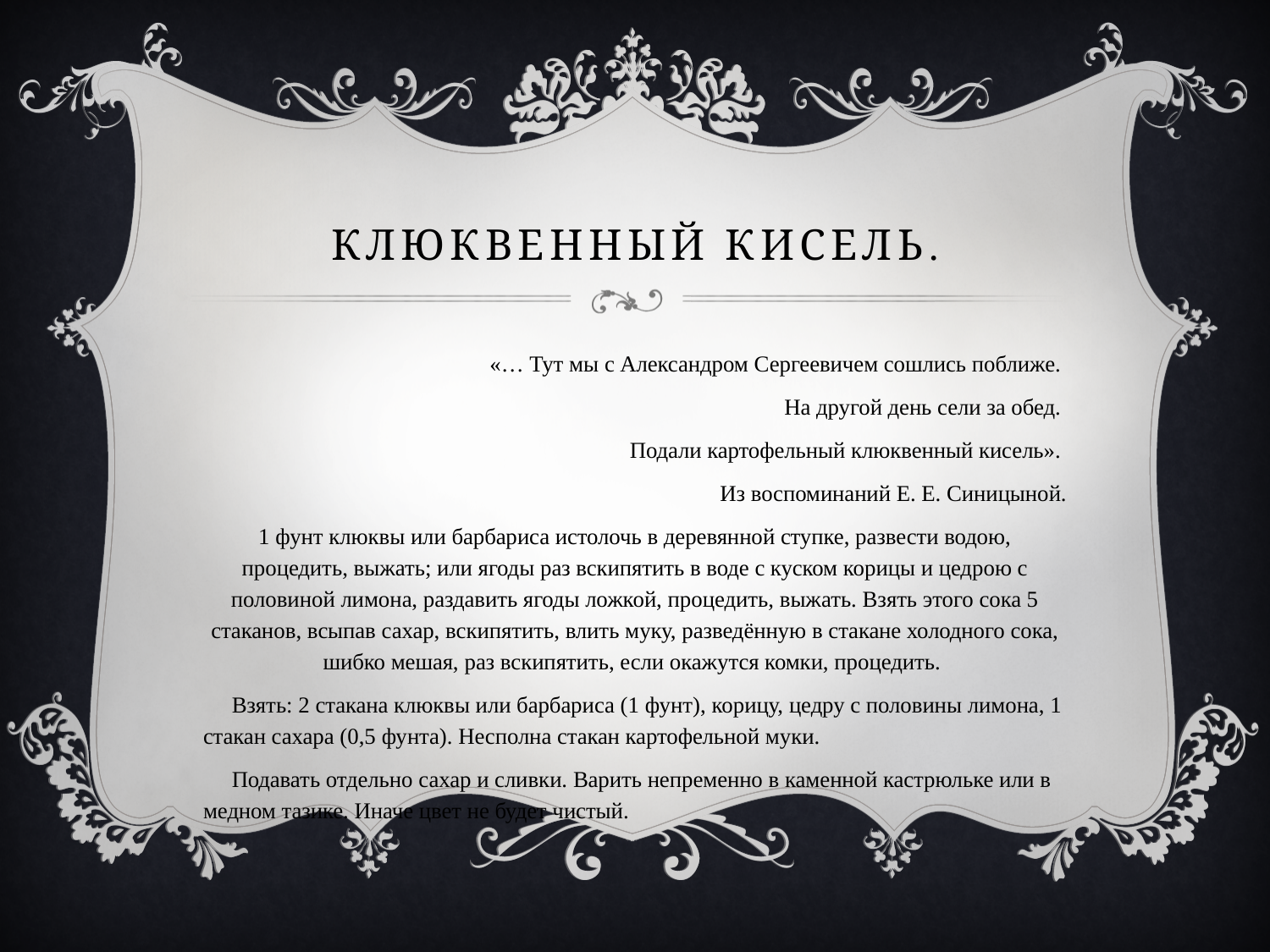

# Клюквенный кисель.
«… Тут мы с Александром Сергеевичем сошлись поближе.
На другой день сели за обед.
Подали картофельный клюквенный кисель».
Из воспоминаний Е. Е. Синицыной.
1 фунт клюквы или барбариса истолочь в деревянной ступке, развести водою, процедить, выжать; или ягоды раз вскипятить в воде с куском корицы и цедрою с половиной лимона, раздавить ягоды ложкой, процедить, выжать. Взять этого сока 5 стаканов, всыпав сахар, вскипятить, влить муку, разведённую в стакане холодного сока, шибко мешая, раз вскипятить, если окажутся комки, процедить.
     Взять: 2 стакана клюквы или барбариса (1 фунт), корицу, цедру с половины лимона, 1 стакан сахара (0,5 фунта). Несполна стакан картофельной муки.
     Подавать отдельно сахар и сливки. Варить непременно в каменной кастрюльке или в медном тазике. Иначе цвет не будет чистый.